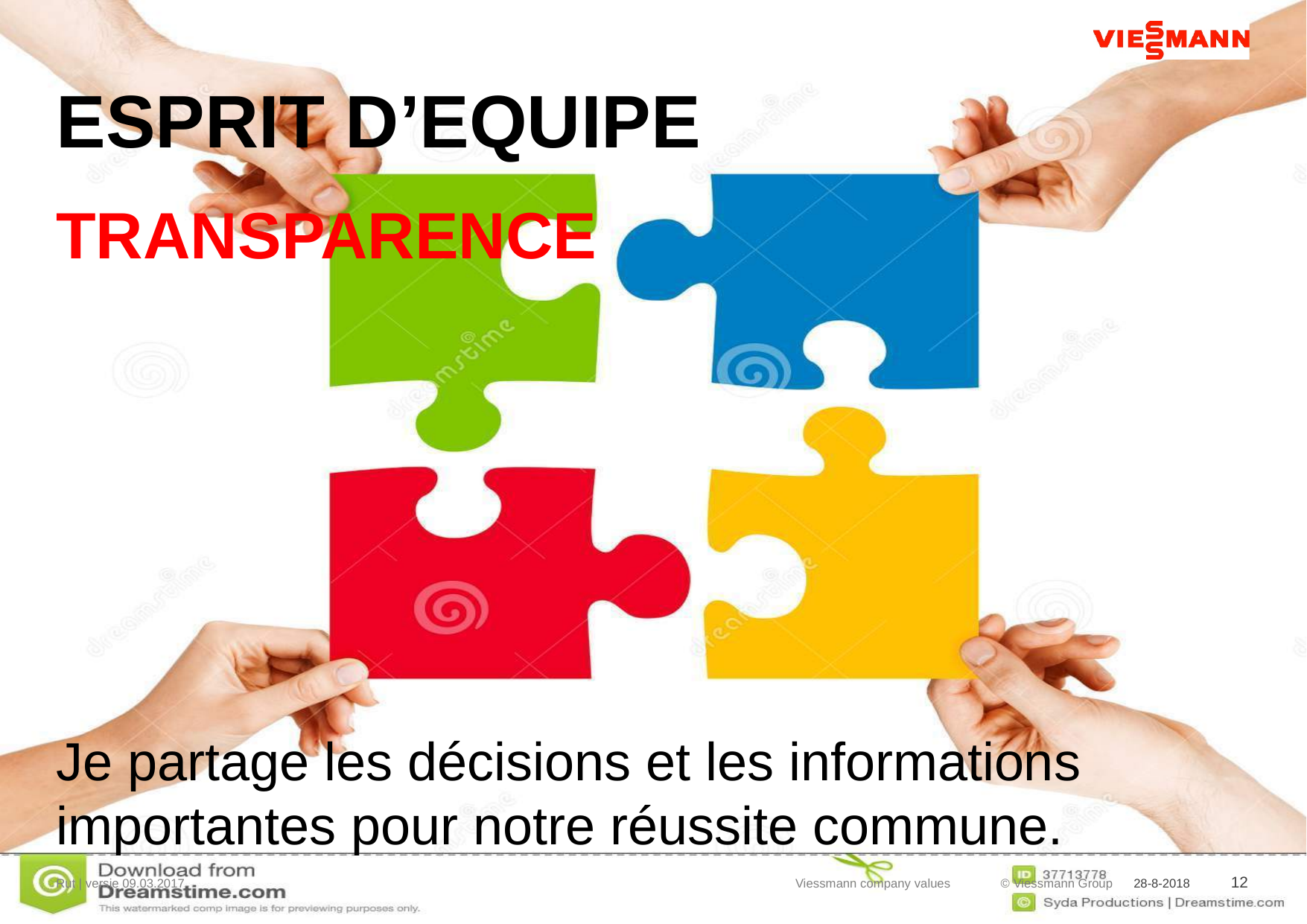

# ESPRIT D’EQUIPE
TRANSPARENCE

Je partage les décisions et les informations importantes pour notre réussite commune.

Rut | versie 09.03.2017
Viessmann company values
28-8-2018
12